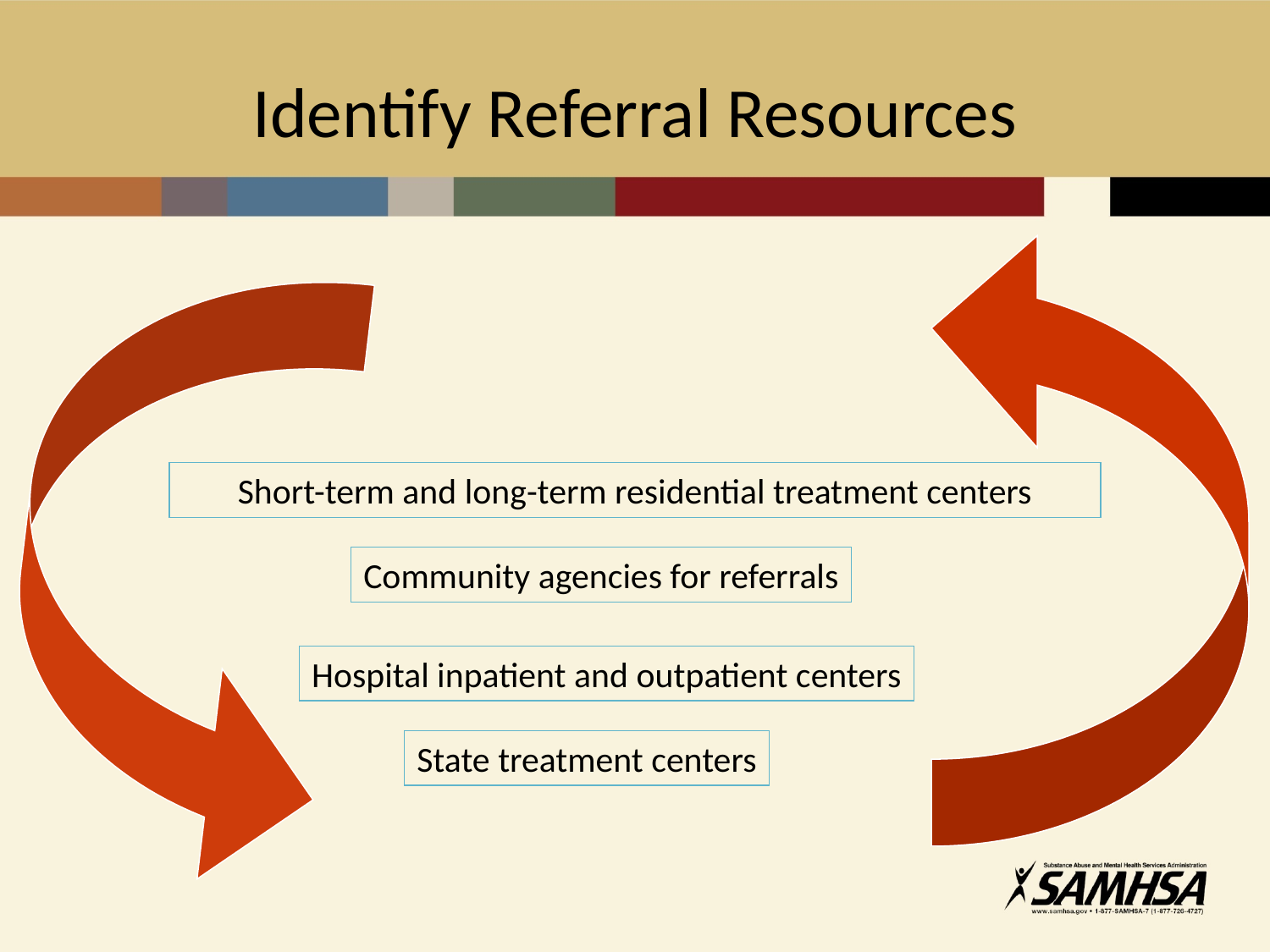

Identify Referral Resources

Short-term and long-term residential treatment centers
Community agencies for referrals
Hospital inpatient and outpatient centers
State treatment centers